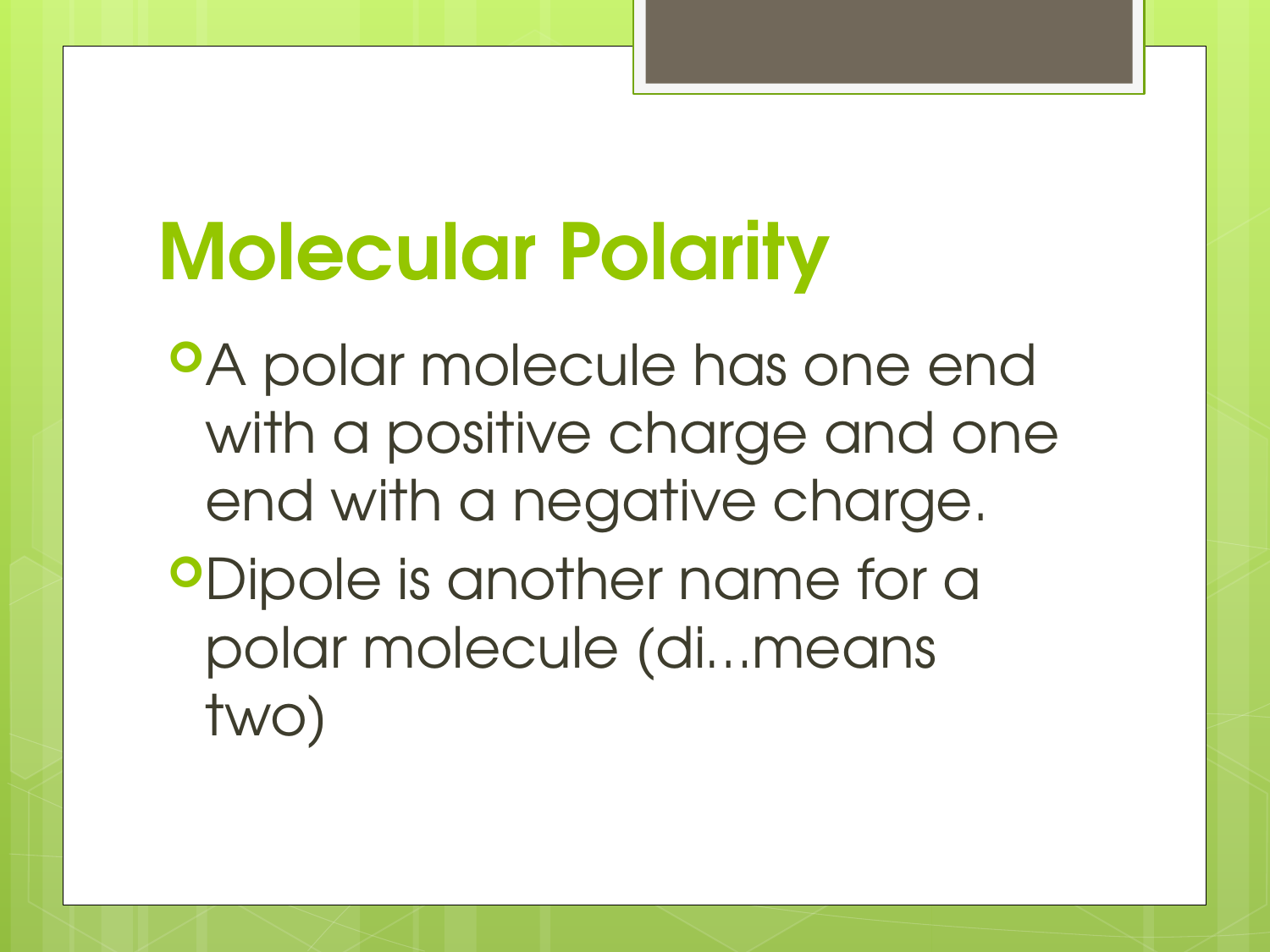

# Molecular Polarity
A polar molecule has one end with a positive charge and one end with a negative charge.
Dipole is another name for a polar molecule (di…means two)